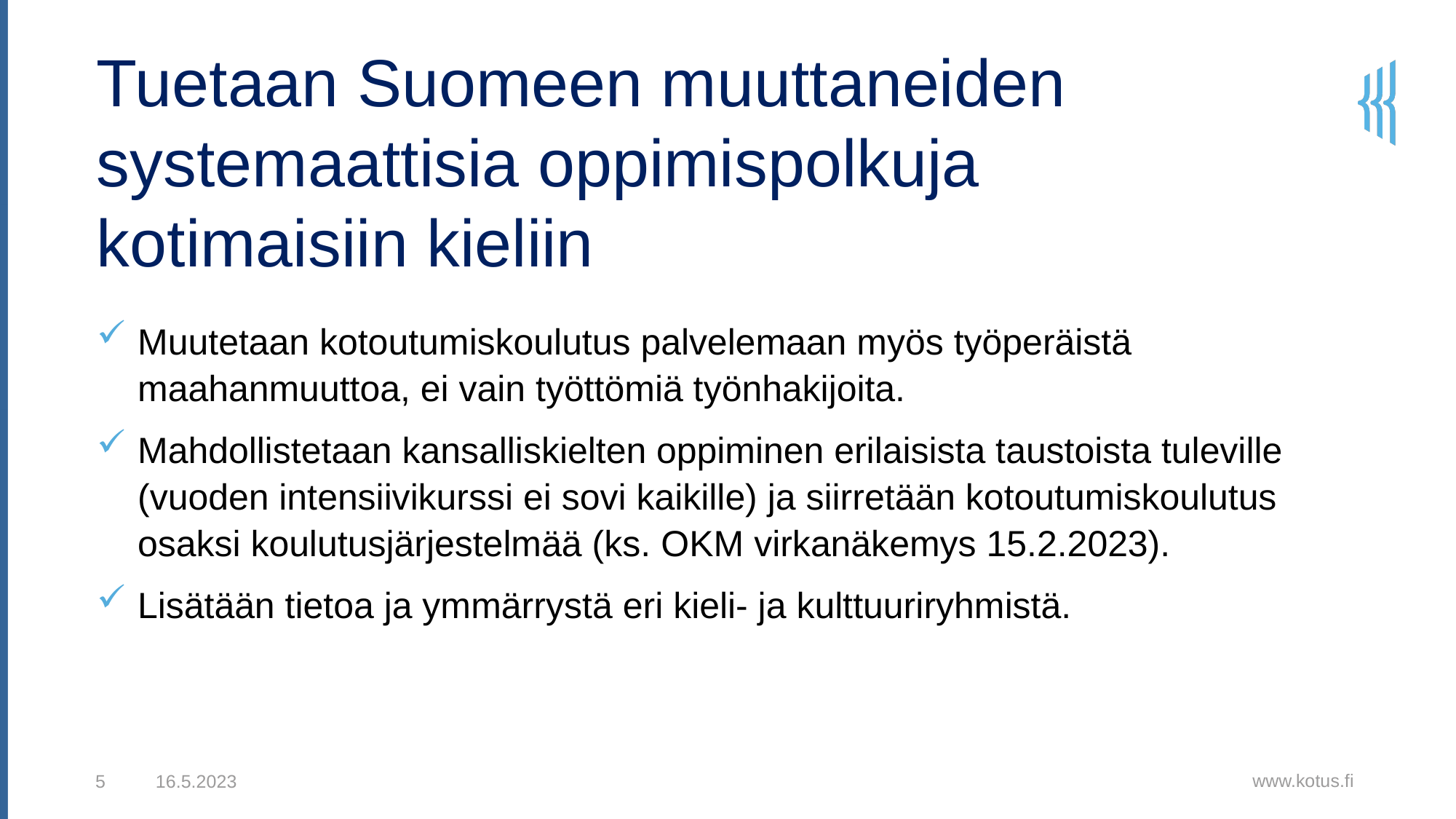

Tuetaan Suomeen muuttaneiden systemaattisia oppimispolkuja kotimaisiin kieliin
Muutetaan kotoutumiskoulutus palvelemaan myös työperäistä maahanmuuttoa, ei vain työttömiä työnhakijoita.
Mahdollistetaan kansalliskielten oppiminen erilaisista taustoista tuleville (vuoden intensiivikurssi ei sovi kaikille) ja siirretään kotoutumiskoulutus osaksi koulutusjärjestelmää (ks. OKM virkanäkemys 15.2.2023).
Lisätään tietoa ja ymmärrystä eri kieli- ja kulttuuriryhmistä.

www.kotus.fi
16.5.2023
5